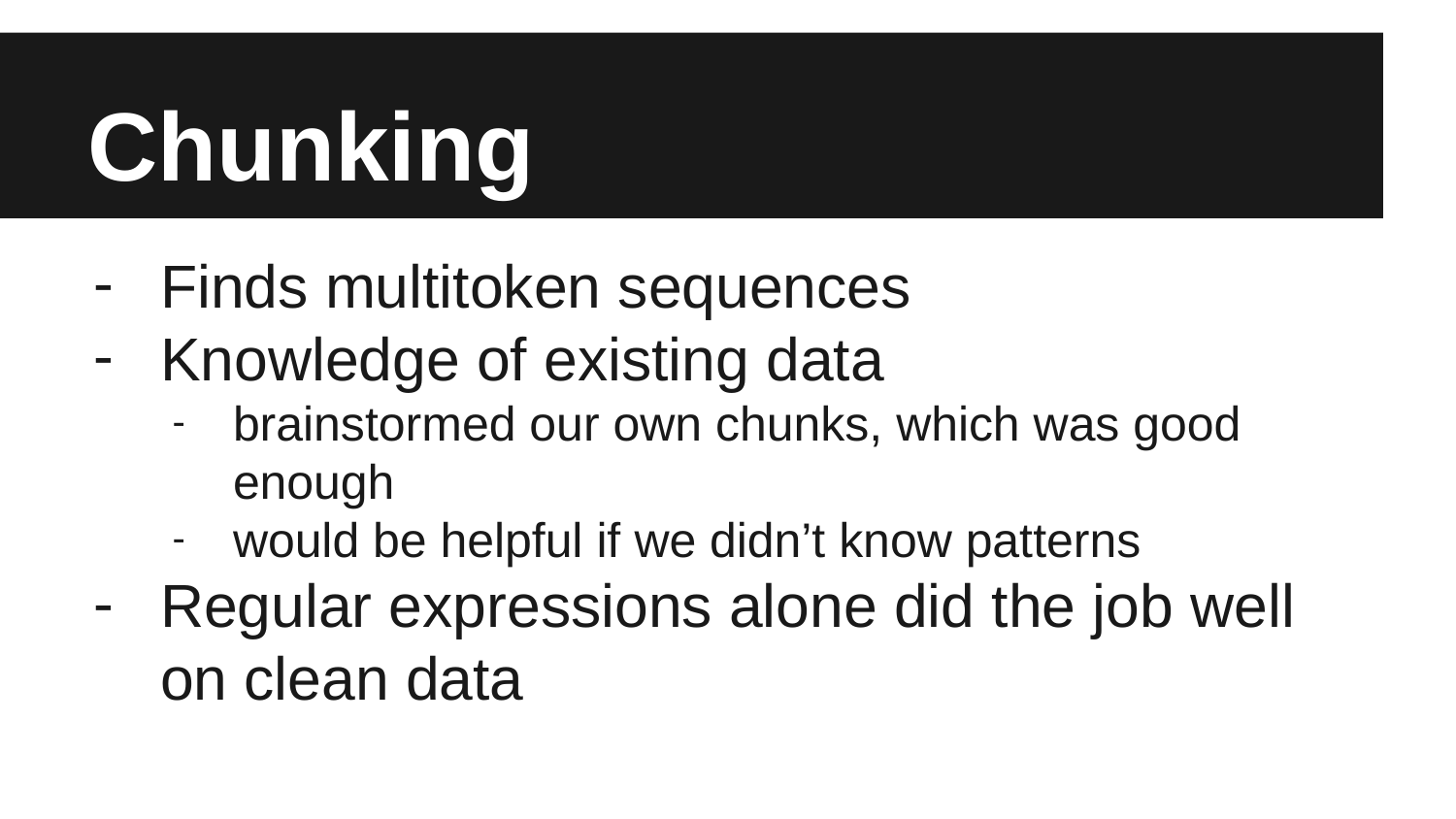

# Chunking
Finds multitoken sequences
Knowledge of existing data
brainstormed our own chunks, which was good enough
would be helpful if we didn’t know patterns
Regular expressions alone did the job well on clean data